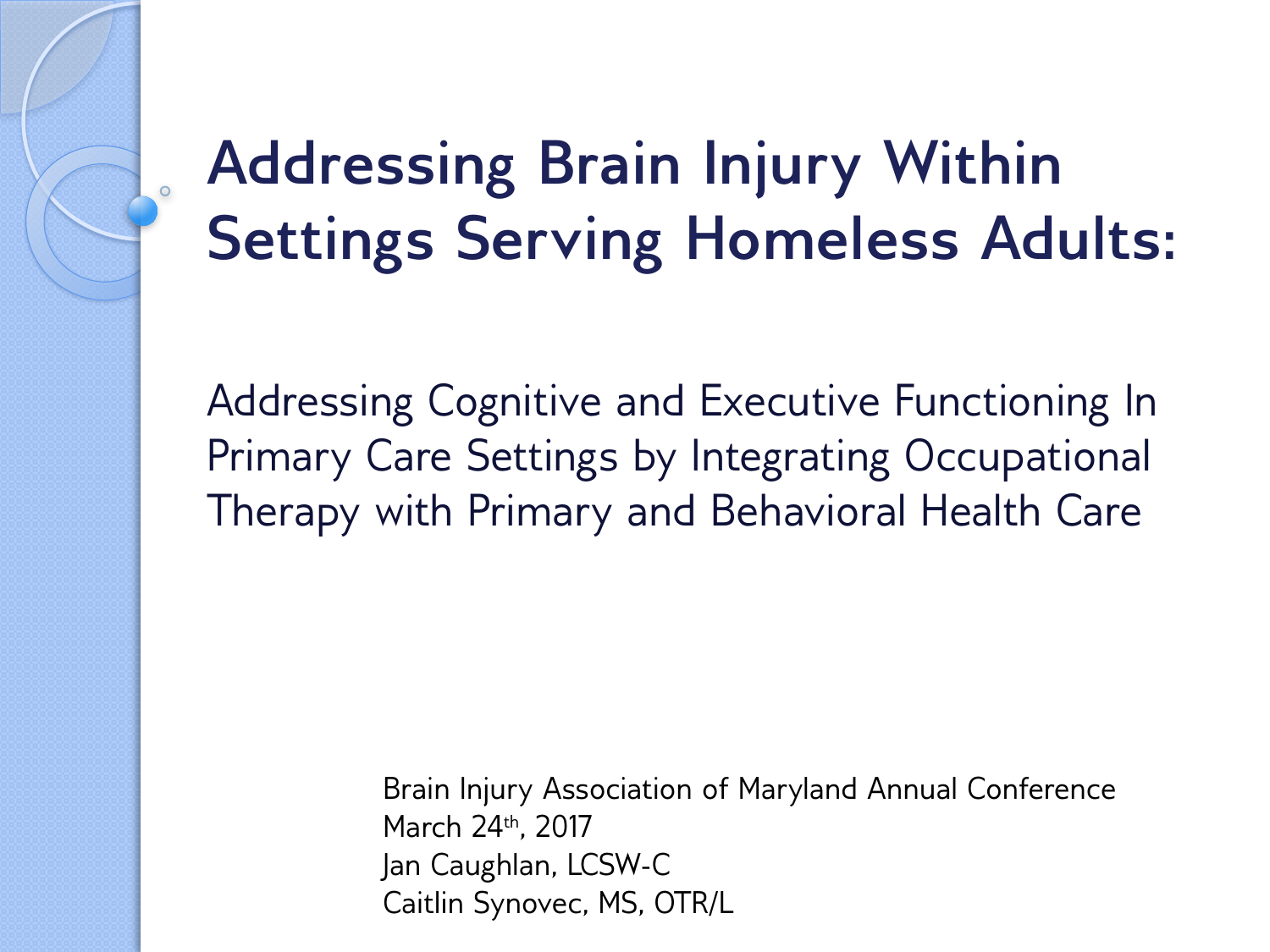

# Addressing Brain Injury Within Settings Serving Homeless Adults:
Addressing Cognitive and Executive Functioning In Primary Care Settings by Integrating Occupational Therapy with Primary and Behavioral Health Care
Brain Injury Association of Maryland Annual Conference
March 24th, 2017
Jan Caughlan, LCSW-C
Caitlin Synovec, MS, OTR/L